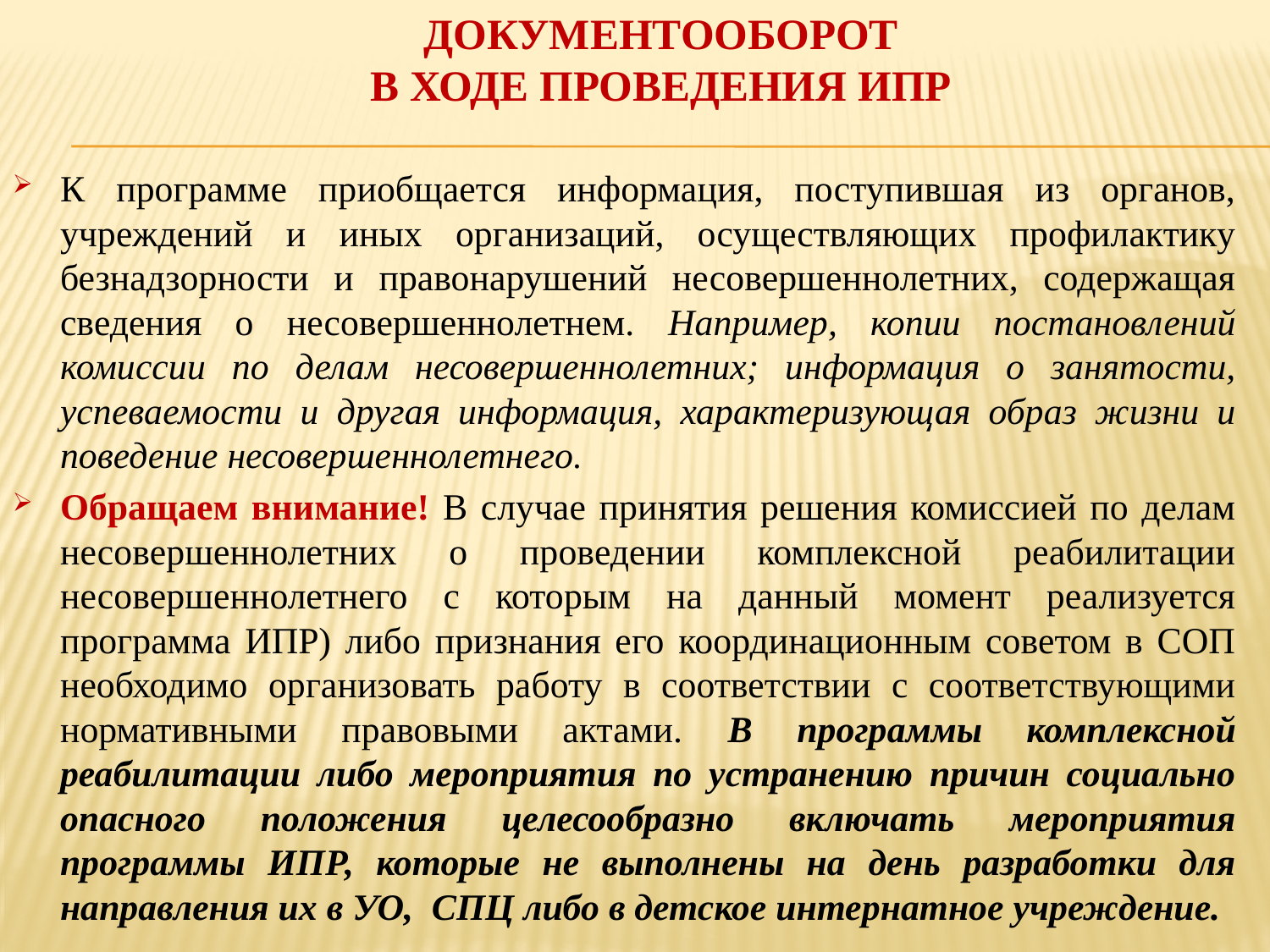

# Документооборот В ходе проведения ИПР
К программе приобщается информация, поступившая из органов, учреждений и иных организаций, осуществляющих профилактику безнадзорности и правонарушений несовершеннолетних, содержащая сведения о несовершеннолетнем. Например, копии постановлений комиссии по делам несовершеннолетних; информация о занятости, успеваемости и другая информация, характеризующая образ жизни и поведение несовершеннолетнего.
Обращаем внимание! В случае принятия решения комиссией по делам несовершеннолетних о проведении комплексной реабилитации несовершеннолетнего с которым на данный момент реализуется программа ИПР) либо признания его координационным советом в СОП необходимо организовать работу в соответствии с соответствующими нормативными правовыми актами. В программы комплексной реабилитации либо мероприятия по устранению причин социально опасного положения целесообразно включать мероприятия программы ИПР, которые не выполнены на день разработки для направления их в УО,  СПЦ либо в детское интернатное учреждение.